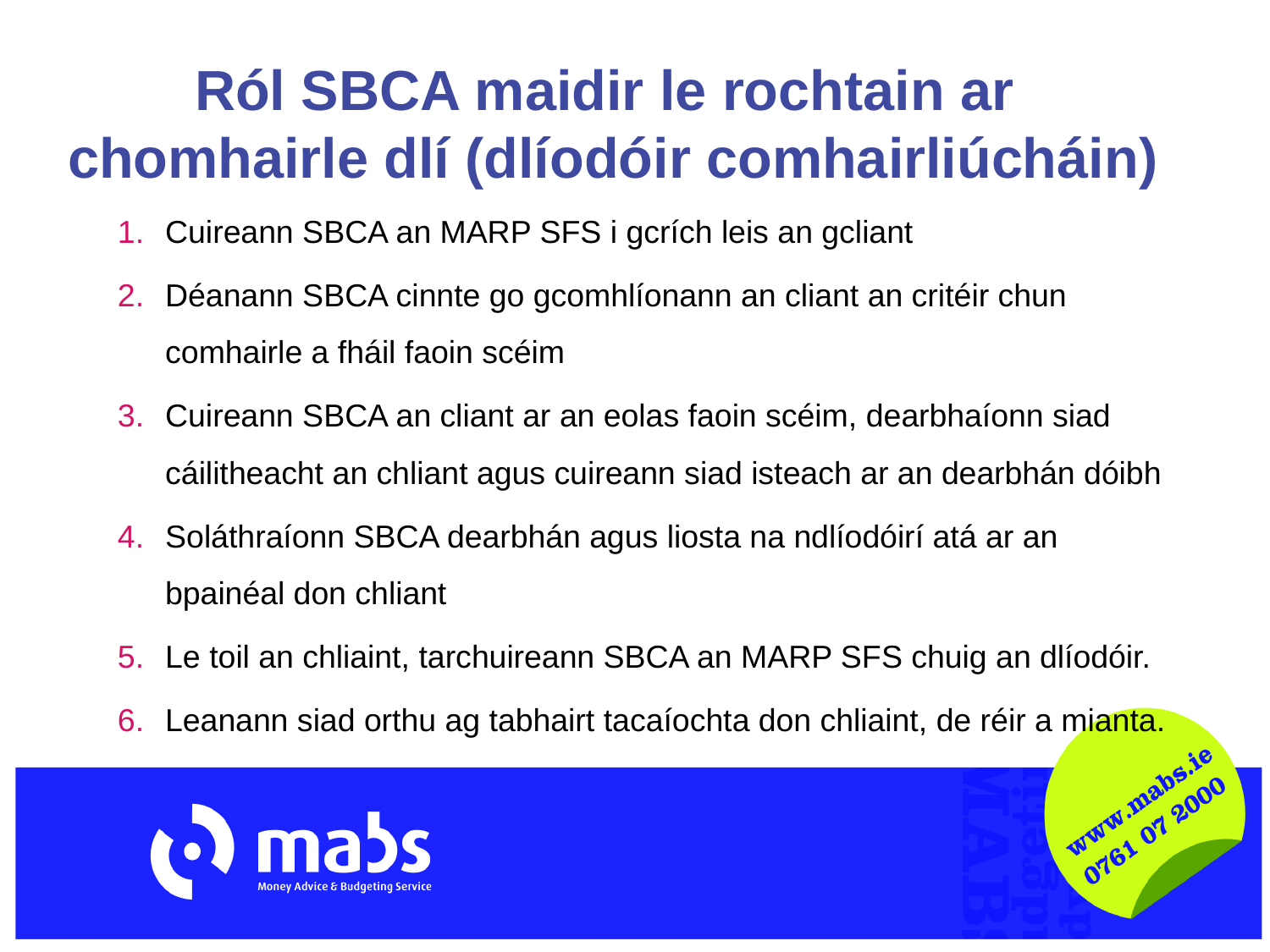

# Ról SBCA maidir le rochtain ar chomhairle dlí (dlíodóir comhairliúcháin)
Cuireann SBCA an MARP SFS i gcrích leis an gcliant
Déanann SBCA cinnte go gcomhlíonann an cliant an critéir chun comhairle a fháil faoin scéim
Cuireann SBCA an cliant ar an eolas faoin scéim, dearbhaíonn siad cáilitheacht an chliant agus cuireann siad isteach ar an dearbhán dóibh
Soláthraíonn SBCA dearbhán agus liosta na ndlíodóirí atá ar an bpainéal don chliant
Le toil an chliaint, tarchuireann SBCA an MARP SFS chuig an dlíodóir.
Leanann siad orthu ag tabhairt tacaíochta don chliaint, de réir a mianta.